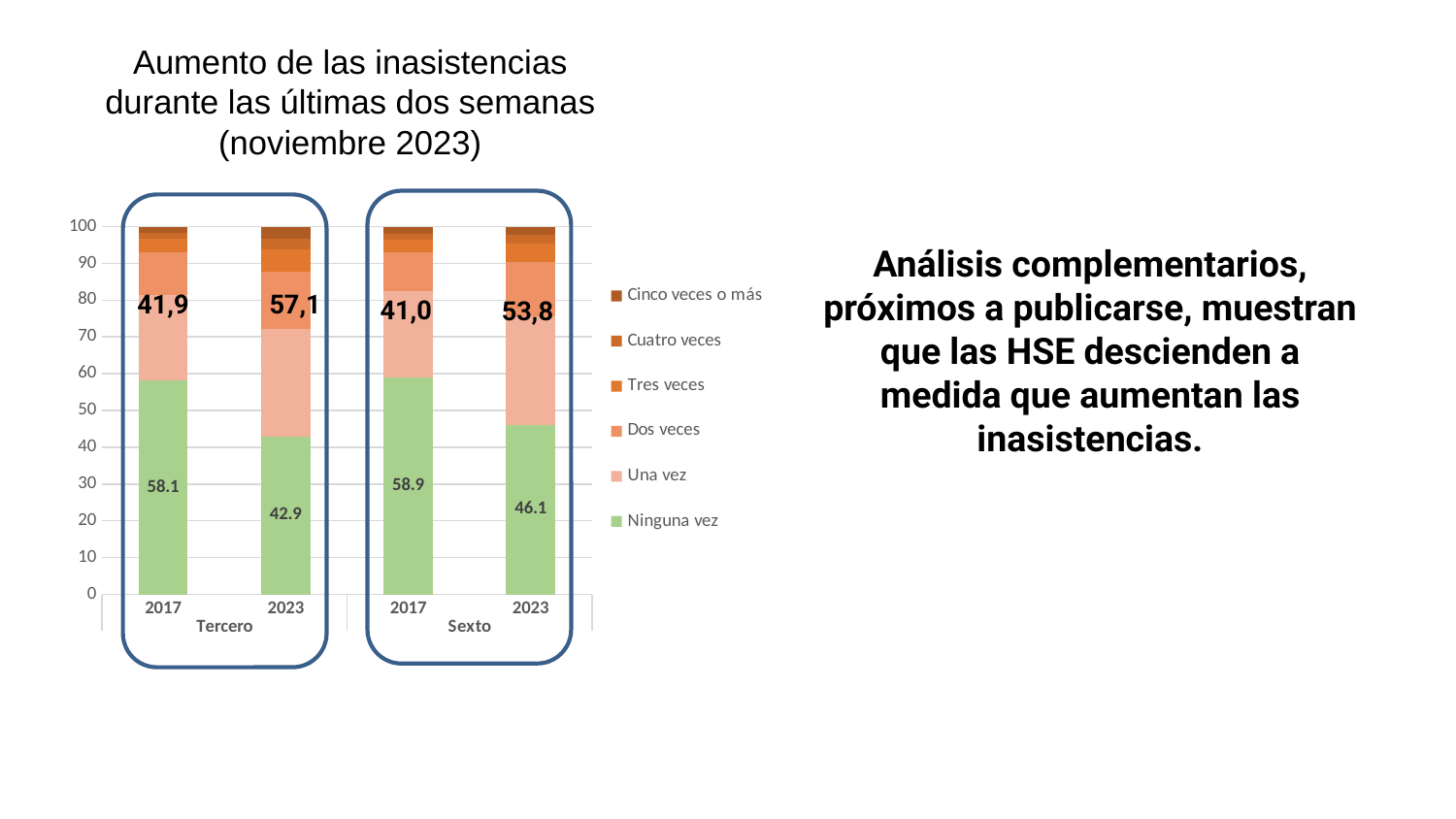

# Aumento de las inasistencias durante las últimas dos semanas (noviembre 2023)

### Chart

| Category | Ninguna vez | Una vez | Dos veces | Tres veces | Cuatro veces | Cinco veces o más |
|---|---|---|---|---|---|---|
| 2017 | 58.1 | 23.4 | 11.6 | 3.6 | 1.5 | 1.8 |
| 2023 | 42.9 | 29.2 | 15.6 | 6.1 | 2.9 | 3.3 |
| 2017 | 58.9 | 23.5 | 10.5 | 3.6 | 1.5 | 1.9 |
| 2023 | 46.1 | 29.6 | 14.6 | 5.1 | 2.3 | 2.2 |
Análisis complementarios, próximos a publicarse, muestran que las HSE descienden a medida que aumentan las inasistencias.
41,9
57,1
41,0
53,8